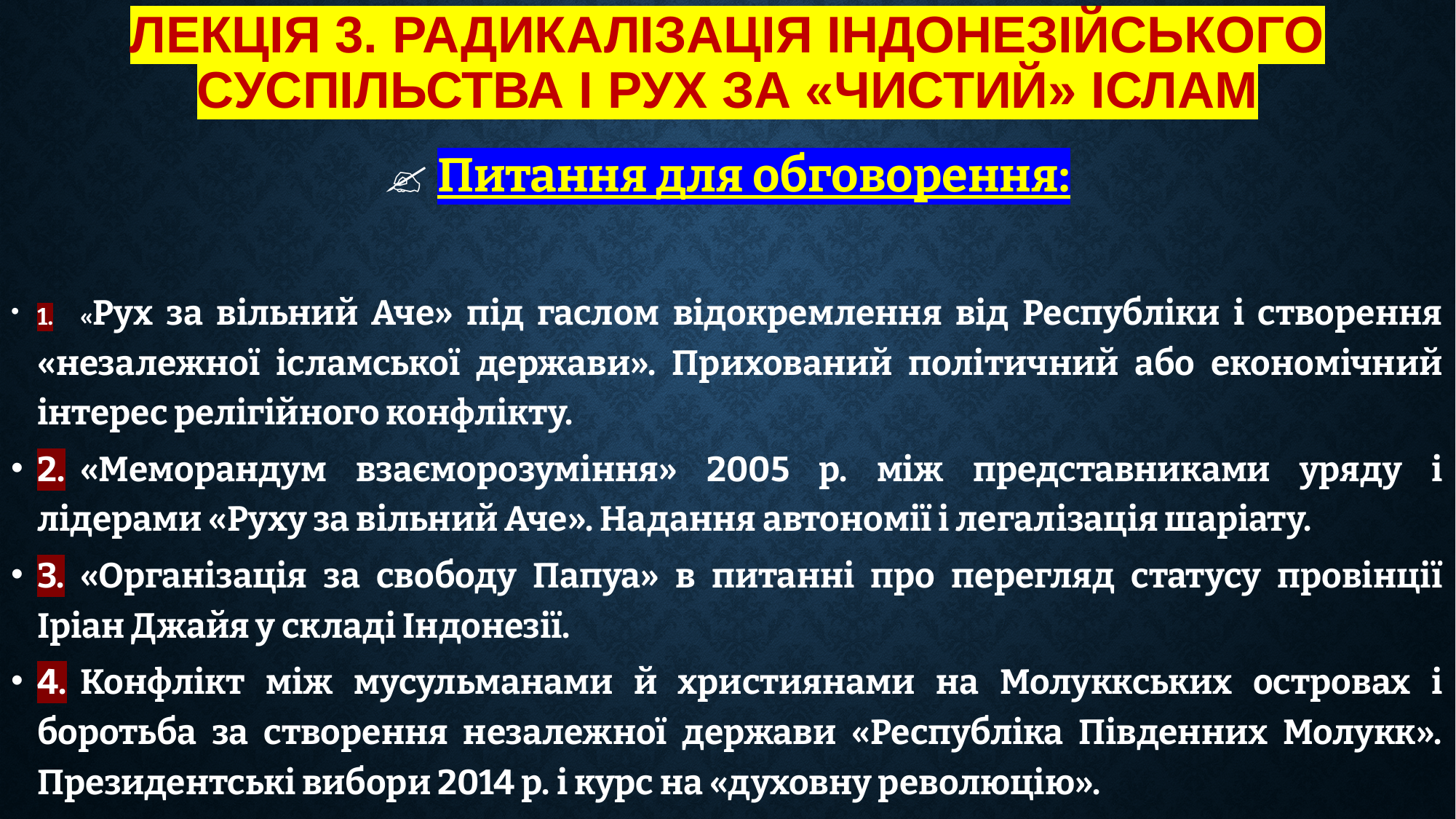

# Лекція 3. Радикалізація індонезійського суспільства і рух за «чистий» іслам
✍️ Питання для обговорення:

1.	«Рух за вільний Аче» під гаслом відокремлення від Республіки і створення «незалежної ісламської держави». Прихований політичний або економічний інтерес релігійного конфлікту.
2.	«Меморандум взаєморозуміння» 2005 р. між представниками уряду і лідерами «Руху за вільний Аче». Надання автономії і легалізація шаріату.
3.	«Організація за свободу Папуа» в питанні про перегляд статусу провінції Іріан Джайя у складі Індонезії.
4.	Конфлікт між мусульманами й християнами на Молуккських островах і боротьба за створення незалежної держави «Республіка Південних Молукк». Президентські вибори 2014 р. і курс на «духовну революцію».